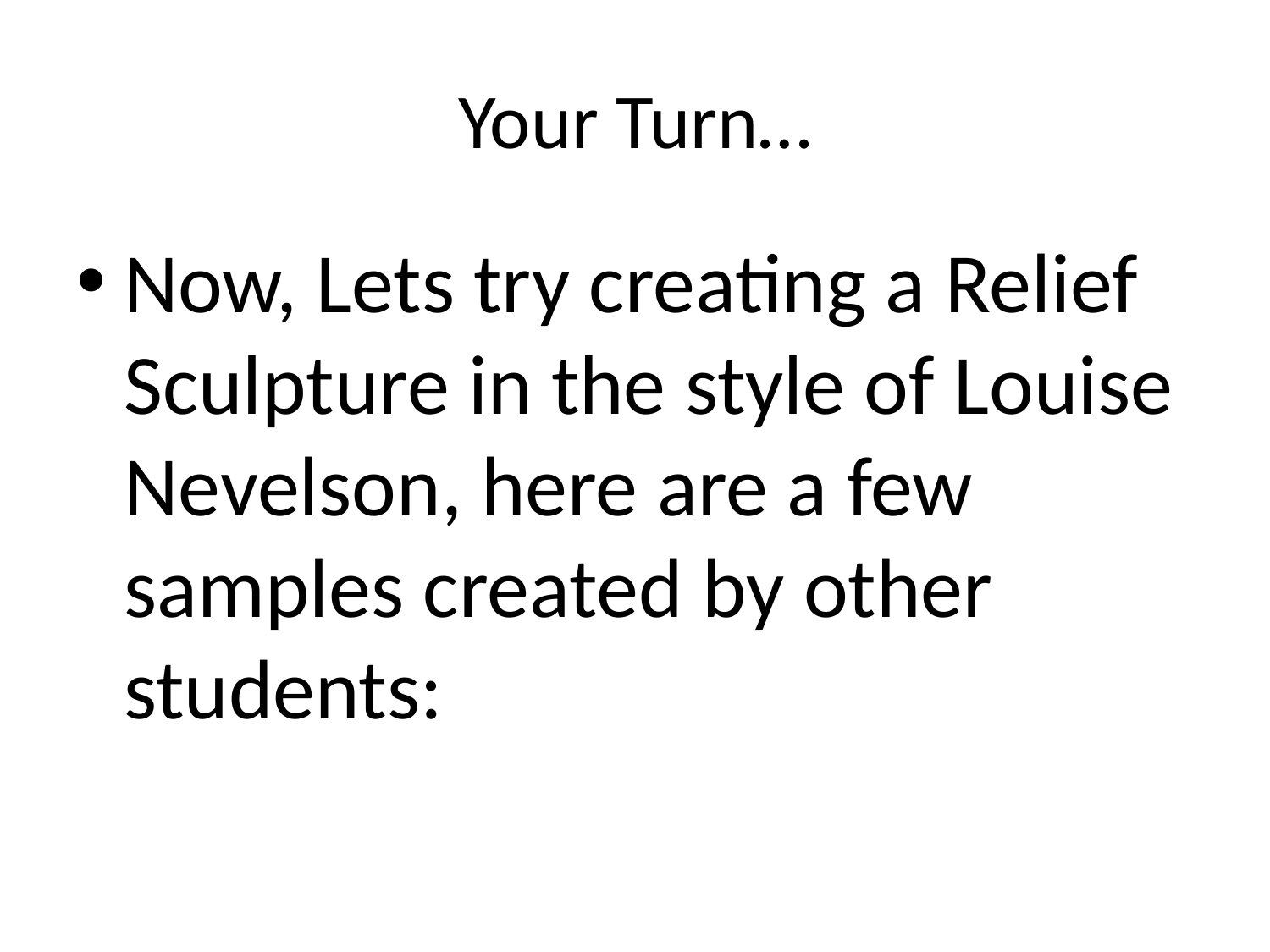

# Your Turn…
Now, Lets try creating a Relief Sculpture in the style of Louise Nevelson, here are a few samples created by other students: